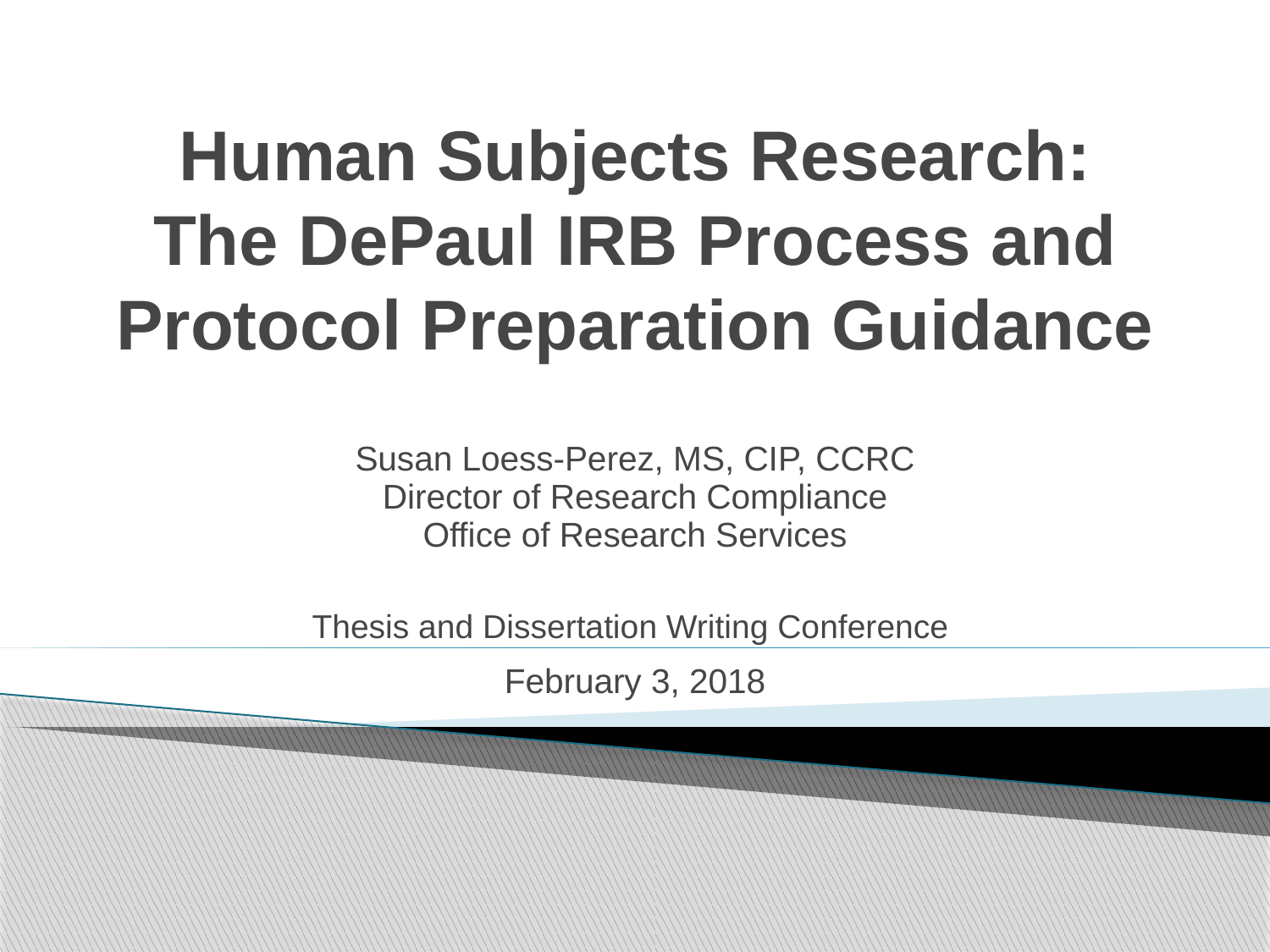

# Human Subjects Research: The DePaul IRB Process and Protocol Preparation Guidance

Susan Loess-Perez, MS, CIP, CCRC
Director of Research Compliance
Office of Research Services

Thesis and Dissertation Writing Conference
February 3, 2018